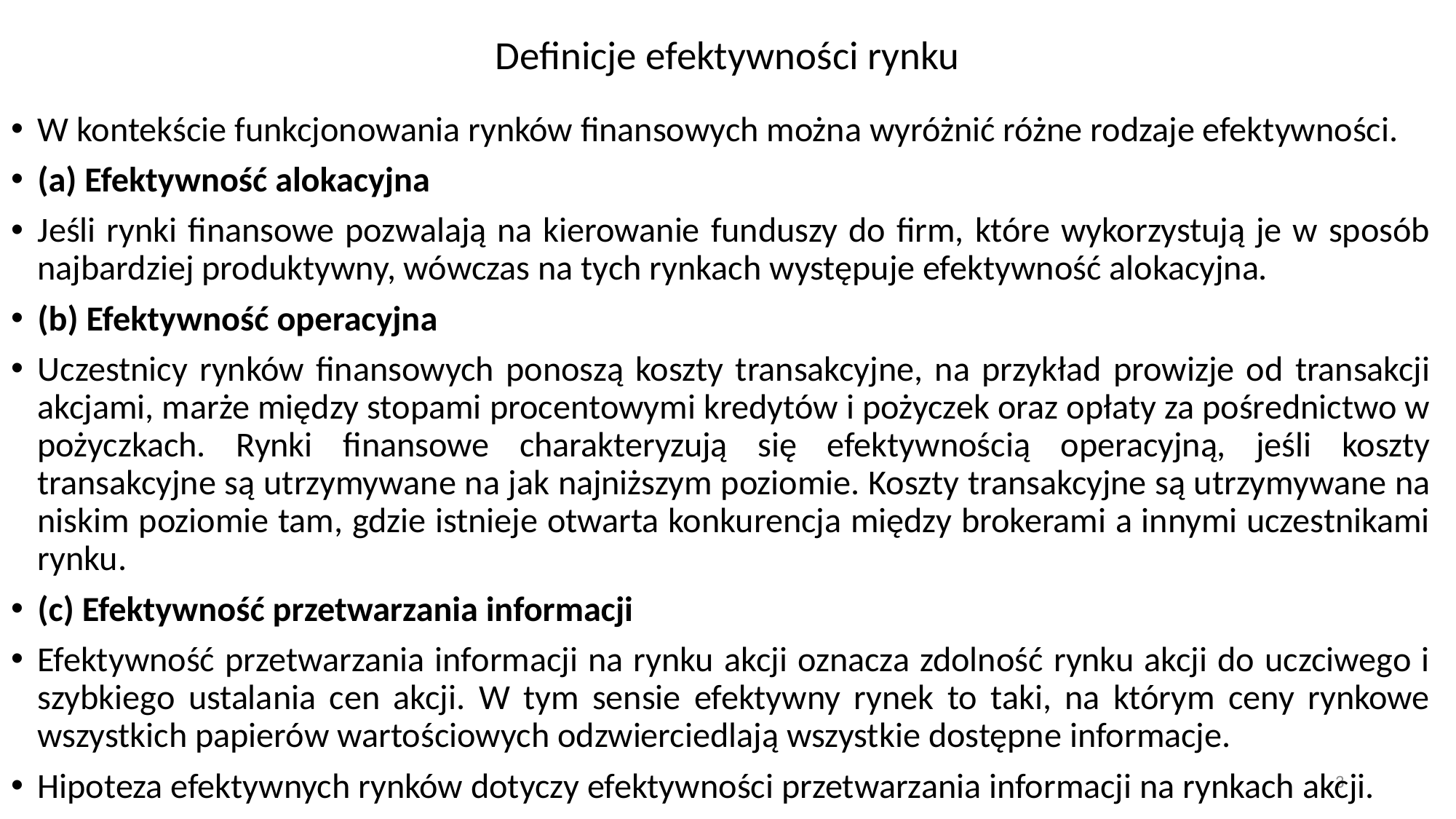

# Definicje efektywności rynku
W kontekście funkcjonowania rynków finansowych można wyróżnić różne rodzaje efektywności.
(a) Efektywność alokacyjna
Jeśli rynki finansowe pozwalają na kierowanie funduszy do firm, które wykorzystują je w sposób najbardziej produktywny, wówczas na tych rynkach występuje efektywność alokacyjna.
(b) Efektywność operacyjna
Uczestnicy rynków finansowych ponoszą koszty transakcyjne, na przykład prowizje od transakcji akcjami, marże między stopami procentowymi kredytów i pożyczek oraz opłaty za pośrednictwo w pożyczkach. Rynki finansowe charakteryzują się efektywnością operacyjną, jeśli koszty transakcyjne są utrzymywane na jak najniższym poziomie. Koszty transakcyjne są utrzymywane na niskim poziomie tam, gdzie istnieje otwarta konkurencja między brokerami a innymi uczestnikami rynku.
(c) Efektywność przetwarzania informacji
Efektywność przetwarzania informacji na rynku akcji oznacza zdolność rynku akcji do uczciwego i szybkiego ustalania cen akcji. W tym sensie efektywny rynek to taki, na którym ceny rynkowe wszystkich papierów wartościowych odzwierciedlają wszystkie dostępne informacje.
Hipoteza efektywnych rynków dotyczy efektywności przetwarzania informacji na rynkach akcji.
3